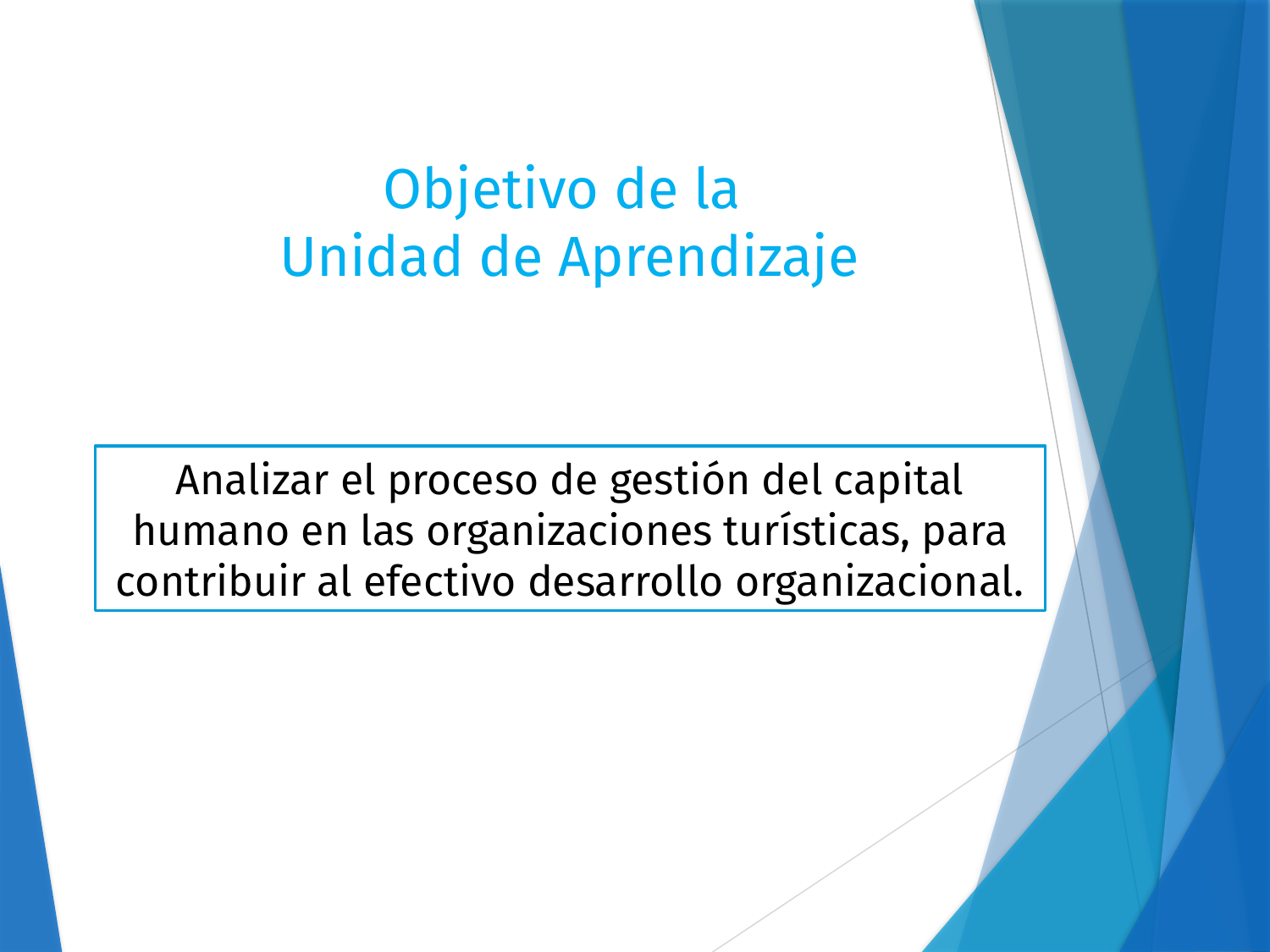

Objetivo de la
Unidad de Aprendizaje
Analizar el proceso de gestión del capital humano en las organizaciones turísticas, para contribuir al efectivo desarrollo organizacional.